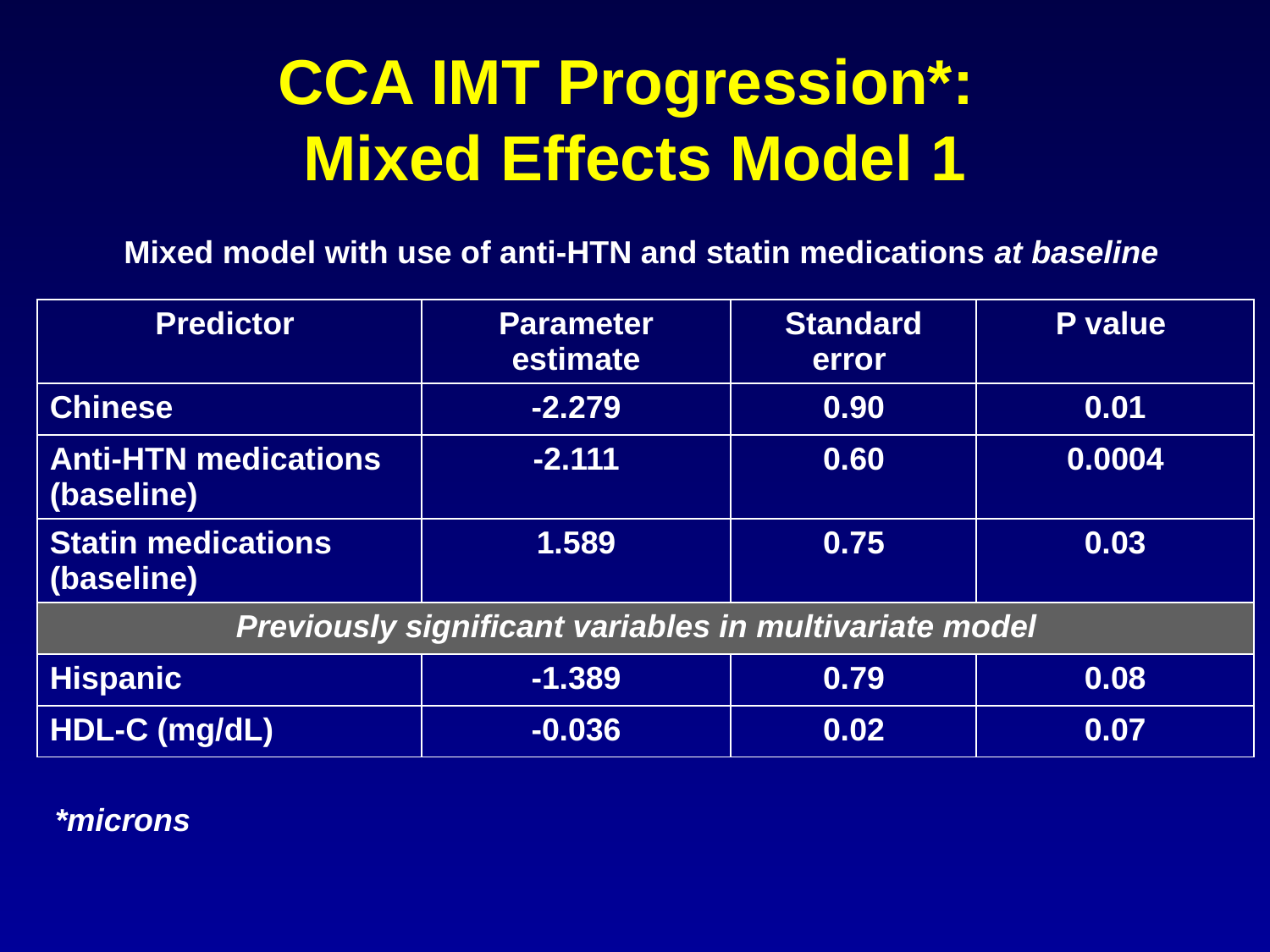

# CCA IMT Progression*: Mixed Effects Model 1
Mixed model with use of anti-HTN and statin medications at baseline
| Predictor | Parameter estimate | Standard error | P value |
| --- | --- | --- | --- |
| Chinese | -2.279 | 0.90 | 0.01 |
| Anti-HTN medications (baseline) | -2.111 | 0.60 | 0.0004 |
| Statin medications (baseline) | 1.589 | 0.75 | 0.03 |
| Previously significant variables in multivariate model |  |  |  |
| Hispanic | -1.389 | 0.79 | 0.08 |
| HDL-C (mg/dL) | -0.036 | 0.02 | 0.07 |
*microns